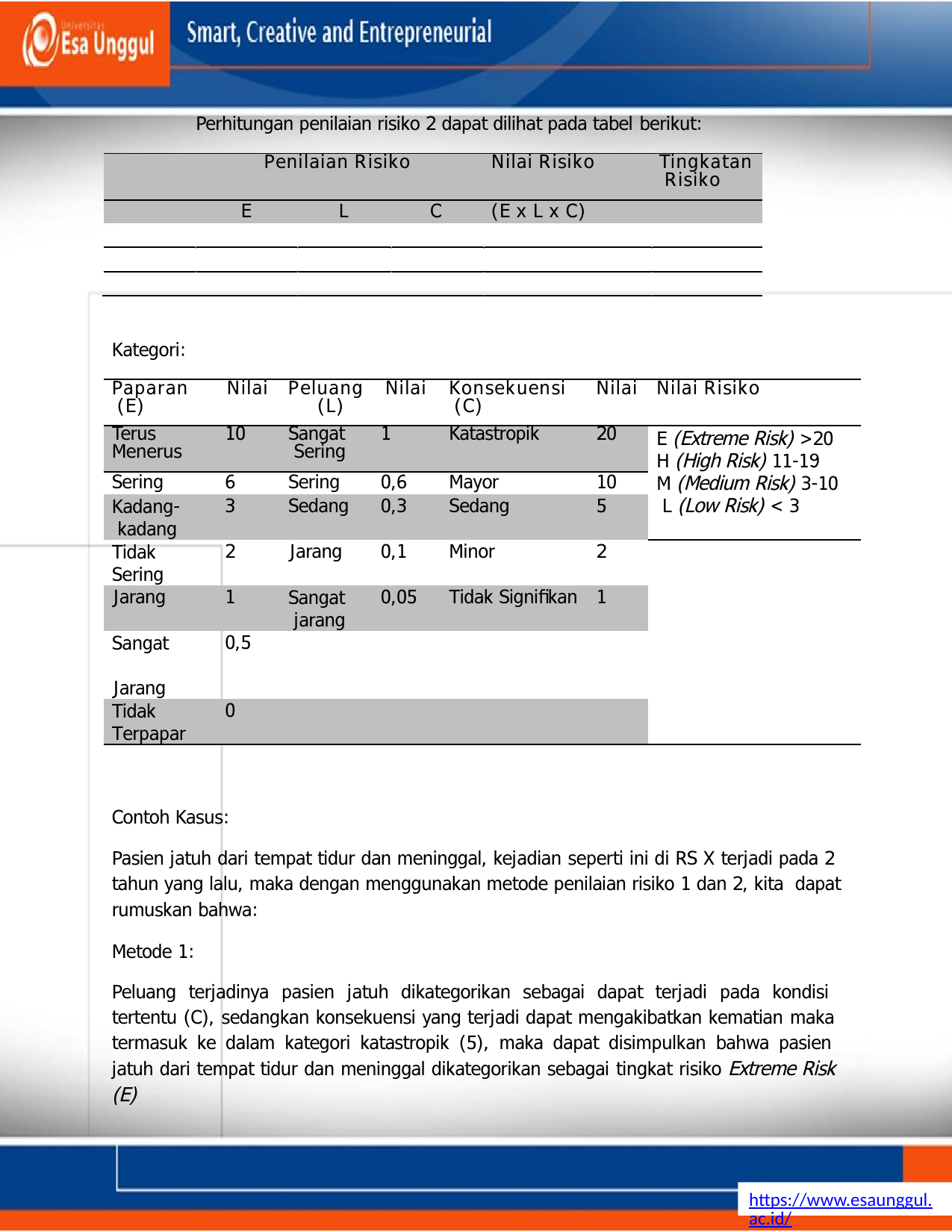

Perhitungan penilaian risiko 2 dapat dilihat pada tabel berikut:
| Penilaian Risiko |  |  | Nilai Risiko | Tingkatan Risiko |
| --- | --- | --- | --- | --- |
| E | L | C | (E x L x C) |  |

Kategori:
| Paparan (E) | Nilai | Peluang (L) | Nilai | Konsekuensi (C) | Nilai | Nilai Risiko |
| --- | --- | --- | --- | --- | --- | --- |
| Terus Menerus | 10 | Sangat Sering | 1 | Katastropik | 20 | E (Extreme Risk) >20 H (High Risk) 11-19 M (Medium Risk) 3-10 L (Low Risk) < 3 |
| Sering | 6 | Sering | 0,6 | Mayor | 10 |  |
| Kadang- kadang | 3 | Sedang | 0,3 | Sedang | 5 |  |
| Tidak Sering | 2 | Jarang | 0,1 | Minor | 2 |  |
| Jarang | 1 | Sangat jarang | 0,05 | Tidak Signifikan | 1 |  |
| Sangat Jarang | 0,5 |  |  |  |  |  |
| Tidak Terpapar | 0 |  |  |  |  |  |
Contoh Kasus:
Pasien jatuh dari tempat tidur dan meninggal, kejadian seperti ini di RS X terjadi pada 2  tahun yang lalu, maka dengan menggunakan metode penilaian risiko 1 dan 2, kita  dapat rumuskan bahwa:
Metode 1:
Peluang terjadinya pasien jatuh dikategorikan sebagai dapat terjadi pada kondisi  tertentu (C), sedangkan konsekuensi yang terjadi dapat mengakibatkan kematian maka  termasuk ke dalam kategori katastropik (5), maka dapat disimpulkan bahwa pasien  jatuh dari tempat tidur dan meninggal dikategorikan sebagai tingkat risiko Extreme Risk  (E)